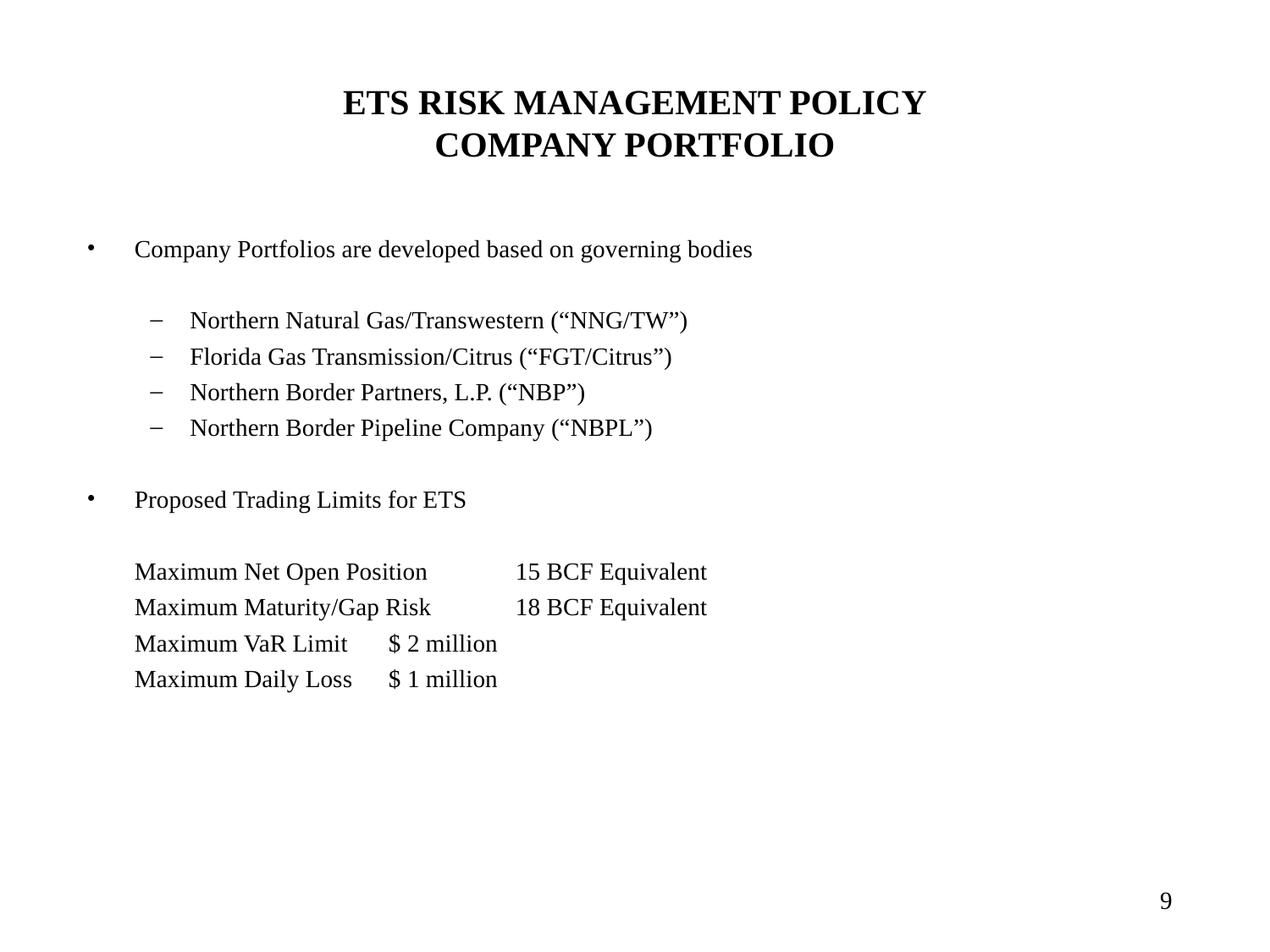

# ETS RISK MANAGEMENT POLICY COMPANY PORTFOLIO

Company Portfolios are developed based on governing bodies

Northern Natural Gas/Transwestern (“NNG/TW”)
Florida Gas Transmission/Citrus (“FGT/Citrus”)
Northern Border Partners, L.P. (“NBP”)
Northern Border Pipeline Company (“NBPL”)

Proposed Trading Limits for ETS

	Maximum Net Open Position	15 BCF Equivalent
	Maximum Maturity/Gap Risk	18 BCF Equivalent
	Maximum VaR Limit	$ 2 million
	Maximum Daily Loss	$ 1 million

9